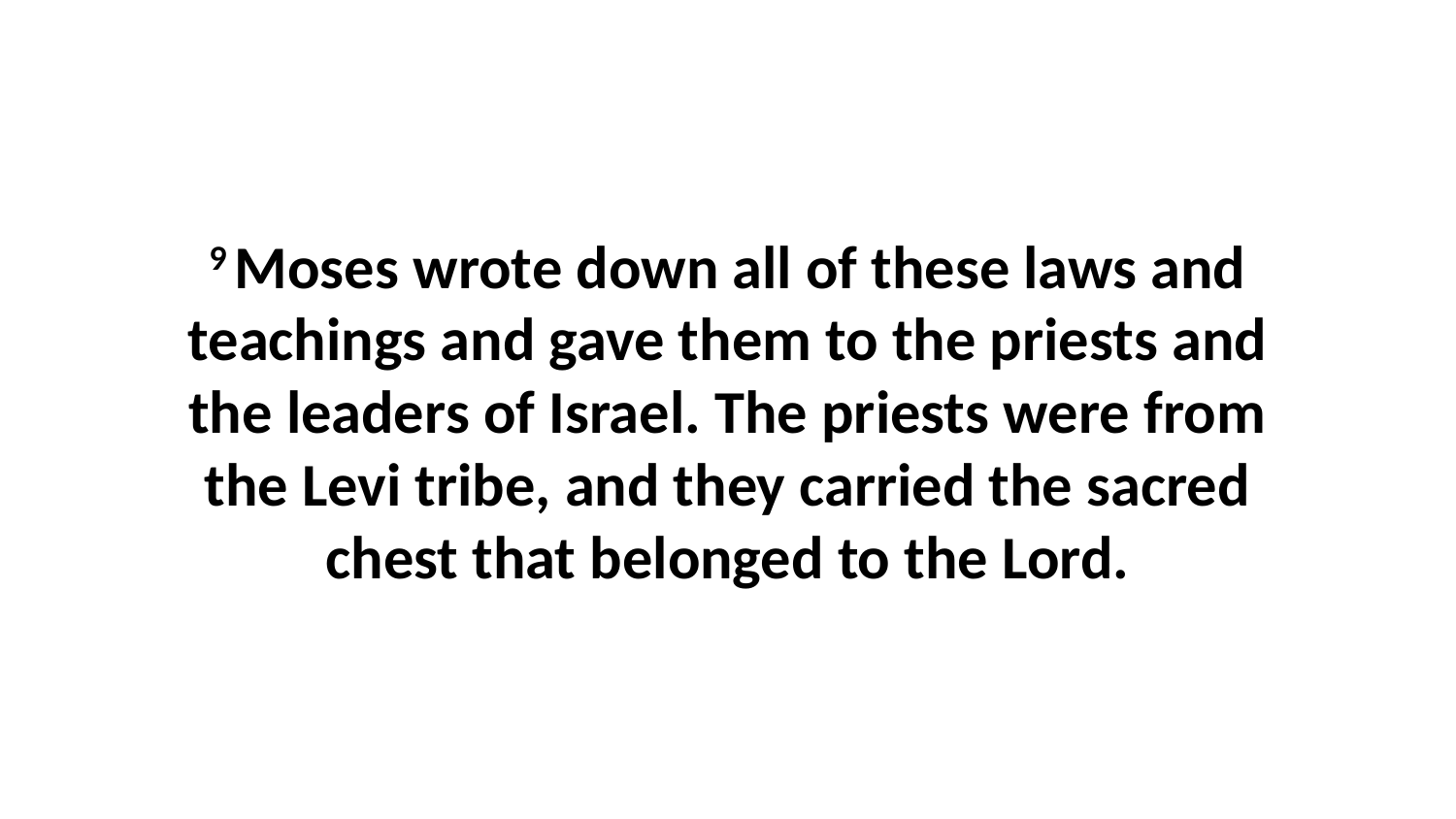

9 Moses wrote down all of these laws and teachings and gave them to the priests and the leaders of Israel. The priests were from the Levi tribe, and they carried the sacred chest that belonged to the Lord.